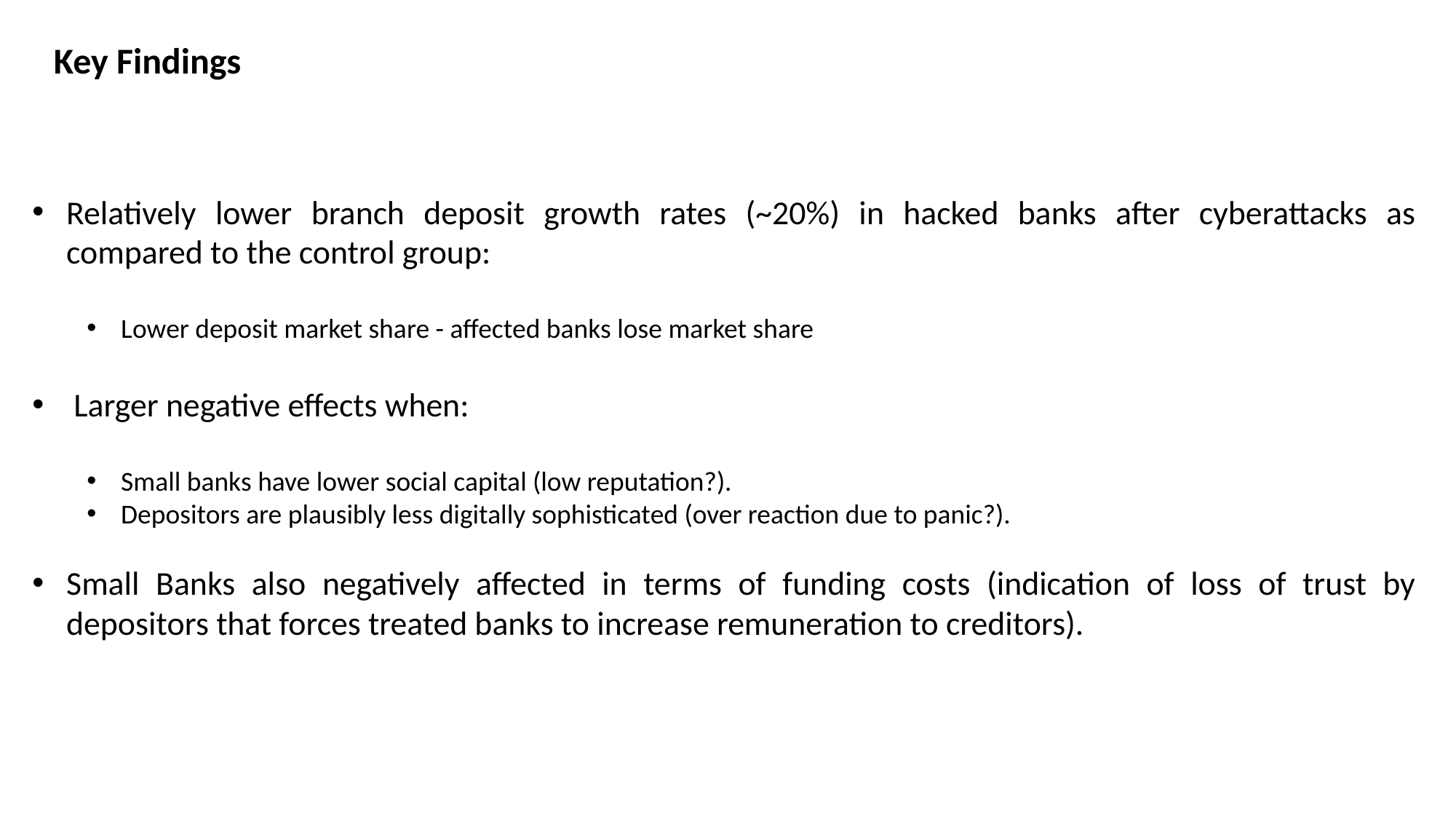

Key Findings

Relatively lower branch deposit growth rates (~20%) in hacked banks after cyberattacks as compared to the control group:

Lower deposit market share - affected banks lose market share

 Larger negative effects when:

Small banks have lower social capital (low reputation?).
Depositors are plausibly less digitally sophisticated (over reaction due to panic?).

Small Banks also negatively affected in terms of funding costs (indication of loss of trust by depositors that forces treated banks to increase remuneration to creditors).